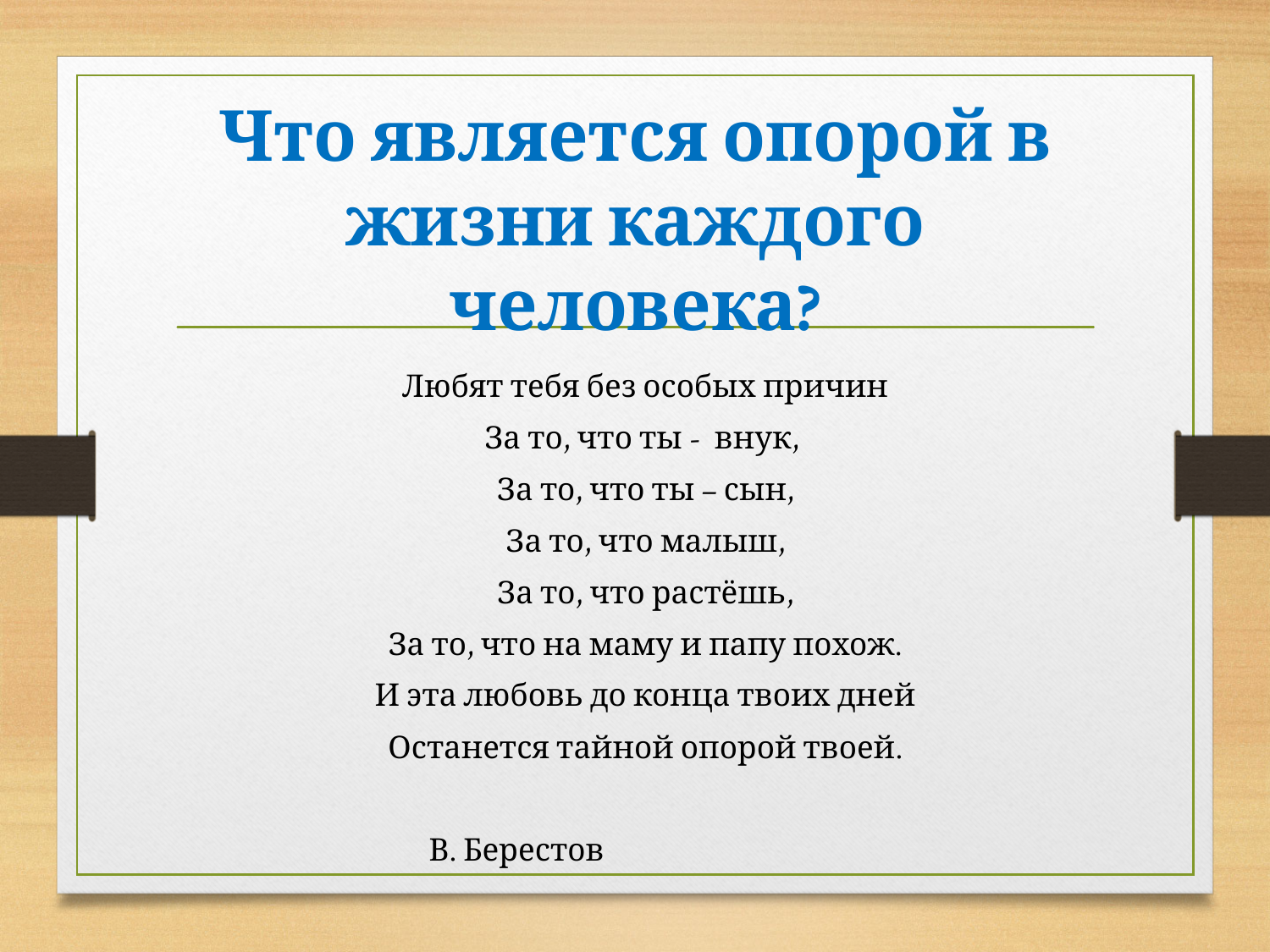

# Что является опорой в жизни каждого человека?

Любят тебя без особых причин
За то, что ты -  внук,
За то, что ты – сын,
За то, что малыш,
За то, что растёшь,
За то, что на маму и папу похож.
И эта любовь до конца твоих дней
Останется тайной опорой твоей.

                                                 В. Берестов